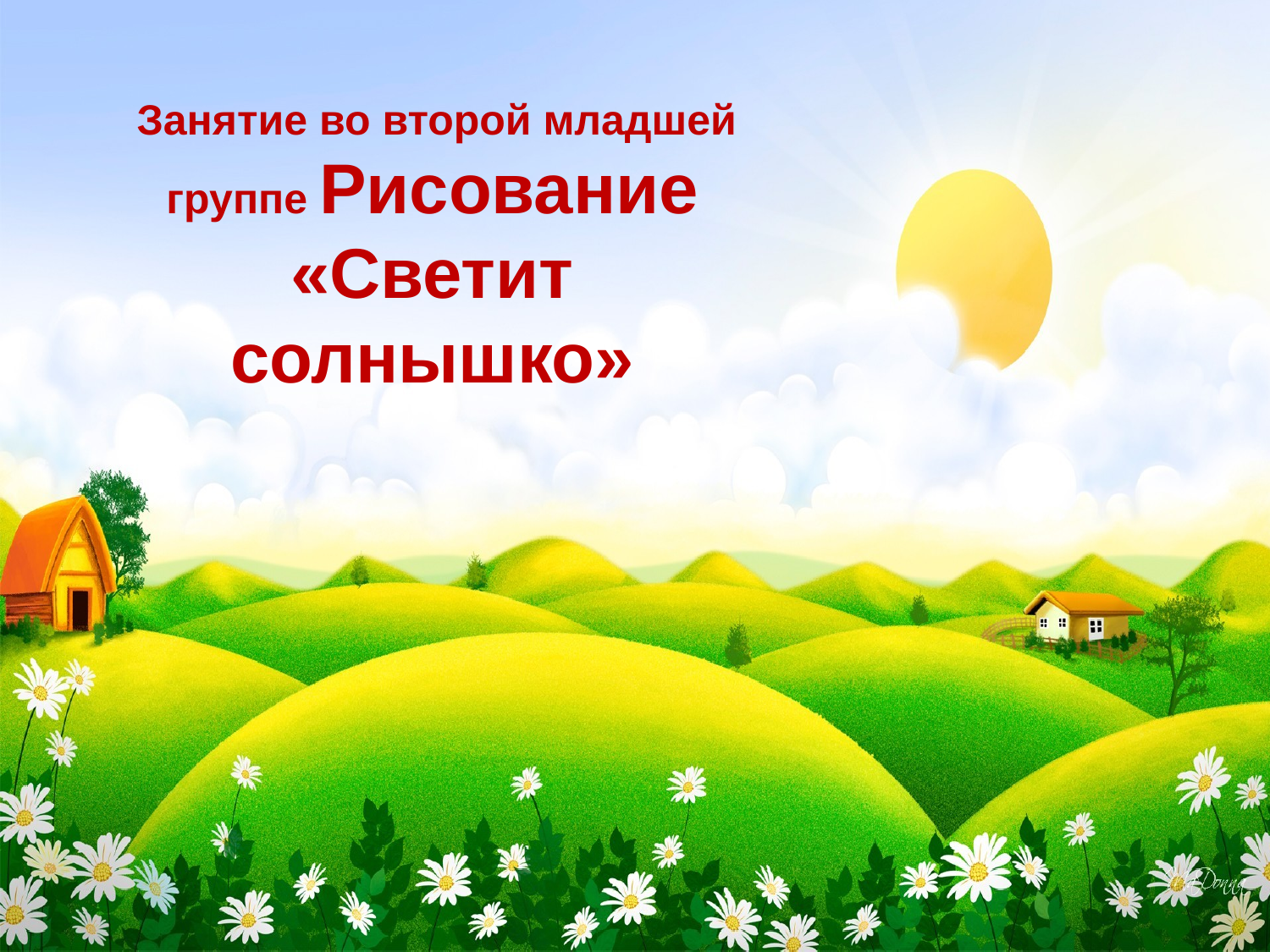

Занятие во второй младшей группе Рисование
«Светит солнышко»